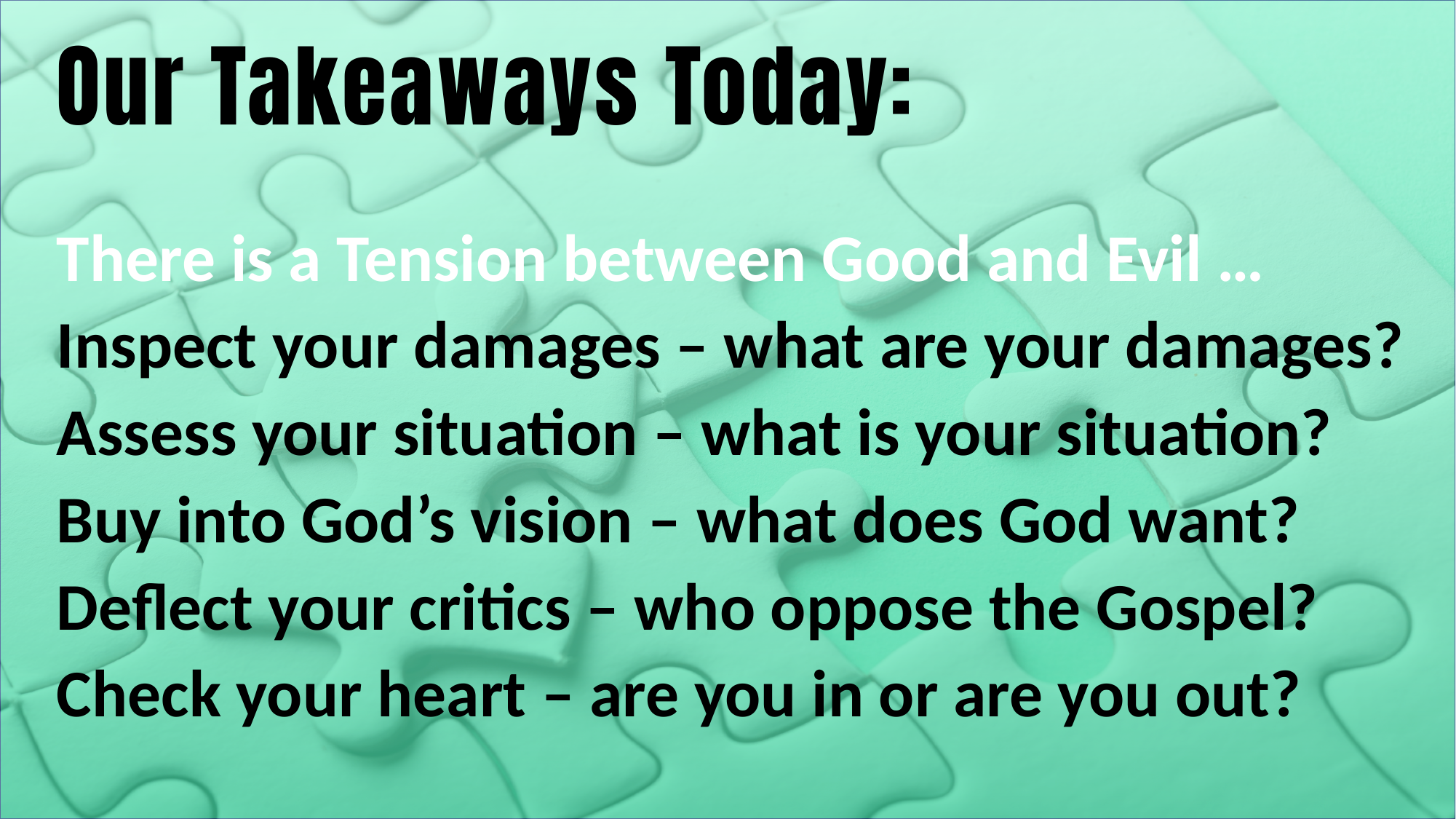

# Our Takeaways Today:
There is a Tension between Good and Evil …
Inspect your damages – what are your damages?
Assess your situation – what is your situation?
Buy into God’s vision – what does God want?
Deflect your critics – who oppose the Gospel?
Check your heart – are you in or are you out?